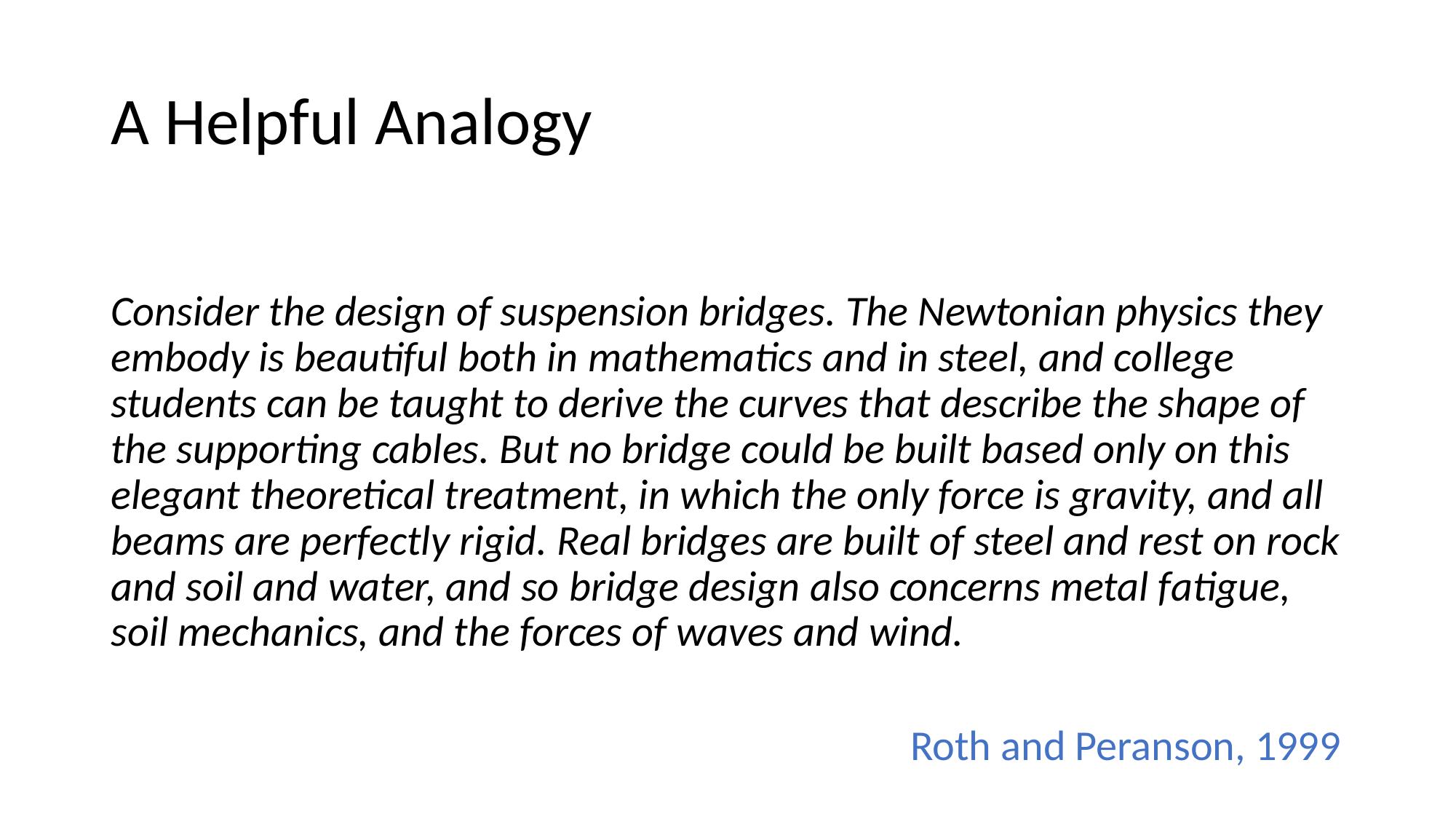

# A Helpful Analogy

Consider the design of suspension bridges. The Newtonian physics they embody is beautiful both in mathematics and in steel, and college students can be taught to derive the curves that describe the shape of the supporting cables. But no bridge could be built based only on this elegant theoretical treatment, in which the only force is gravity, and all beams are perfectly rigid. Real bridges are built of steel and rest on rock and soil and water, and so bridge design also concerns metal fatigue, soil mechanics, and the forces of waves and wind.

Roth and Peranson, 1999